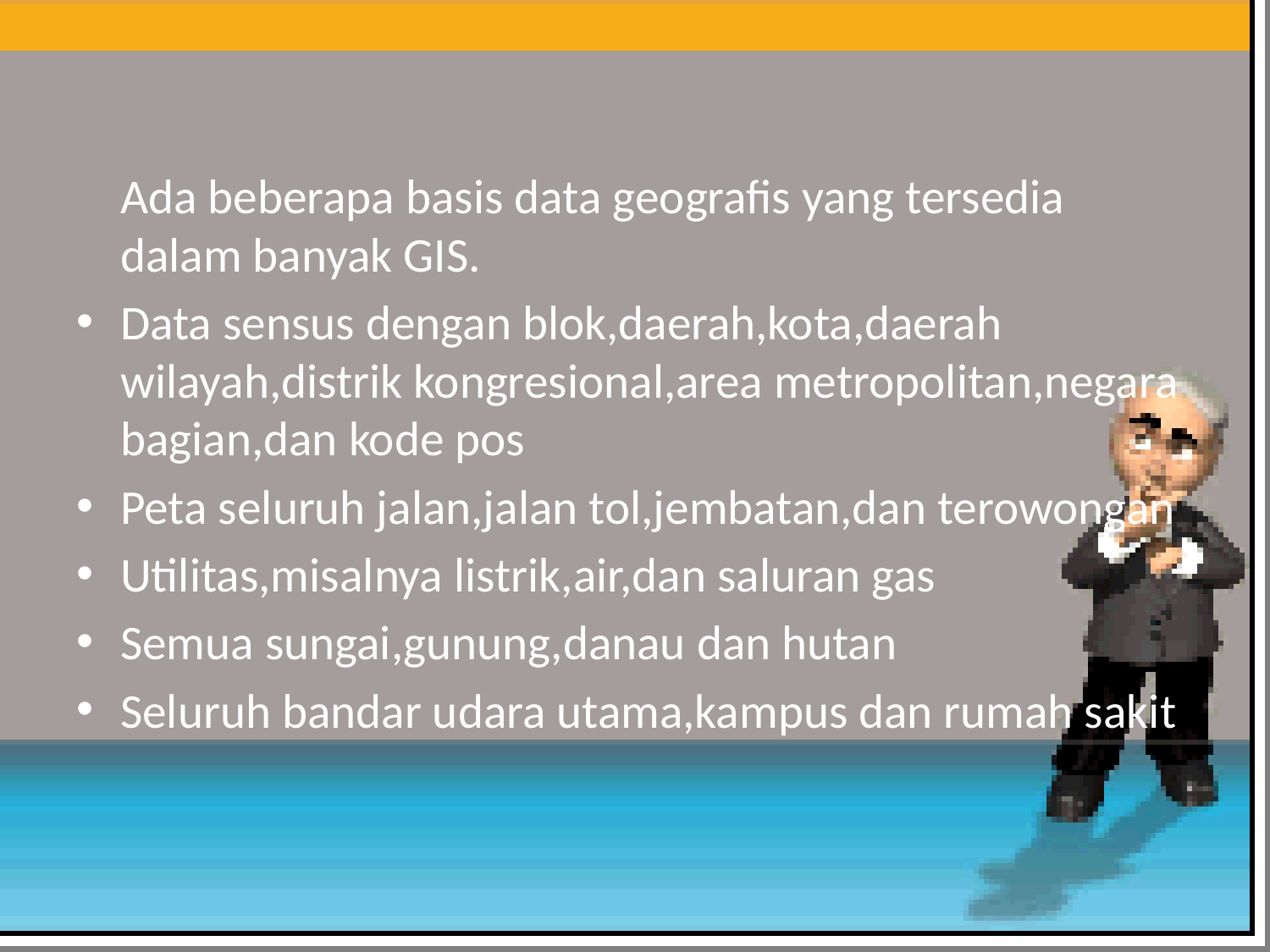

Ada beberapa basis data geografis yang tersedia dalam banyak GIS.
Data sensus dengan blok,daerah,kota,daerah wilayah,distrik kongresional,area metropolitan,negara bagian,dan kode pos
Peta seluruh jalan,jalan tol,jembatan,dan terowongan
Utilitas,misalnya listrik,air,dan saluran gas
Semua sungai,gunung,danau dan hutan
Seluruh bandar udara utama,kampus dan rumah sakit